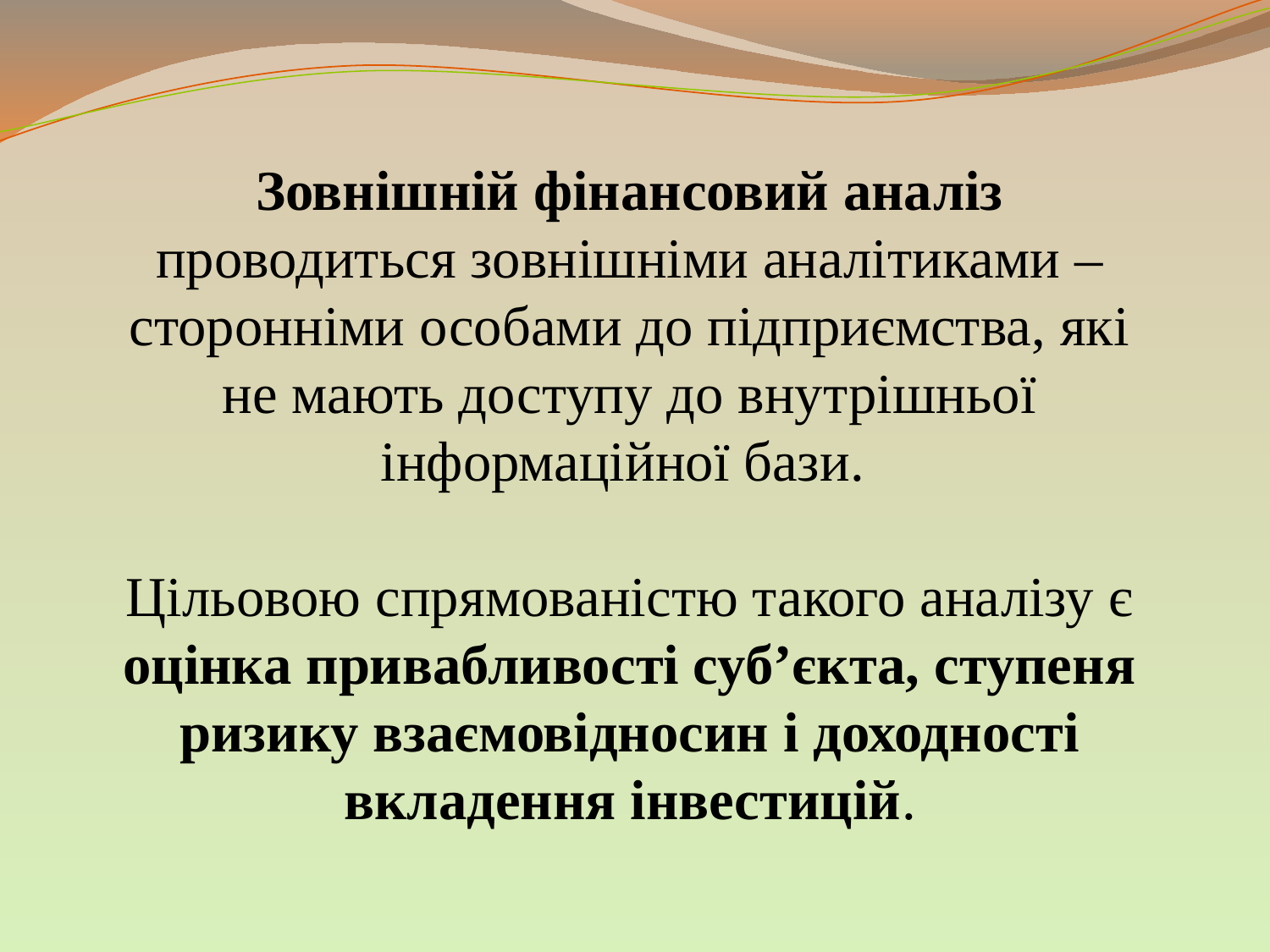

Зовнішній фінансовий аналіз проводиться зовнішніми аналітиками – сторонніми особами до підприємства, які не мають доступу до внутрішньої інформаційної бази.

Цільовою спрямованістю такого аналізу є оцінка привабливості суб’єкта, ступеня ризику взаємовідносин і доходності вкладення інвестицій.